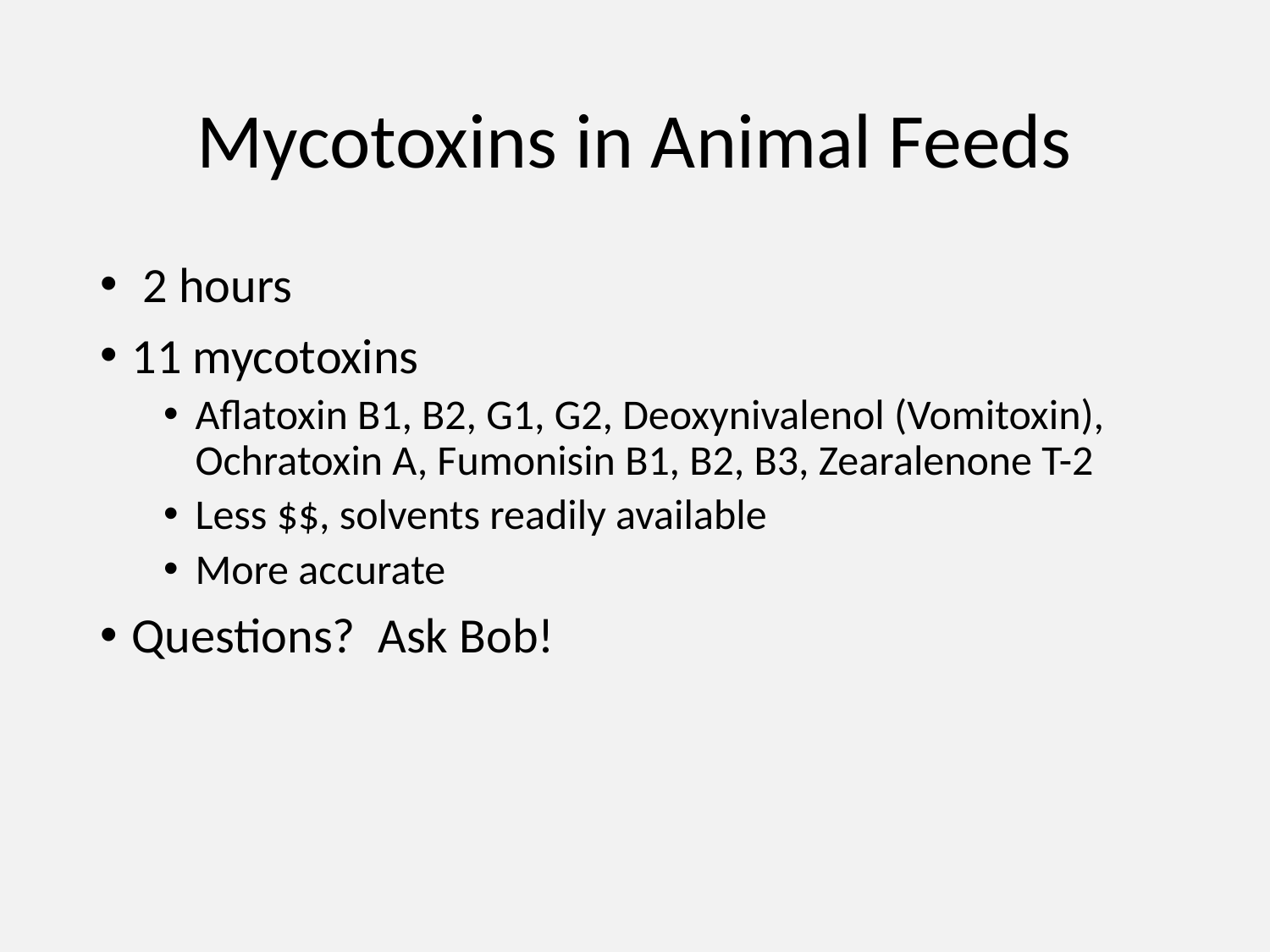

# Mycotoxins in Animal Feeds
 2 hours
11 mycotoxins
Aflatoxin B1, B2, G1, G2, Deoxynivalenol (Vomitoxin), Ochratoxin A, Fumonisin B1, B2, B3, Zearalenone T-2
Less $$, solvents readily available
More accurate
Questions?  Ask Bob!